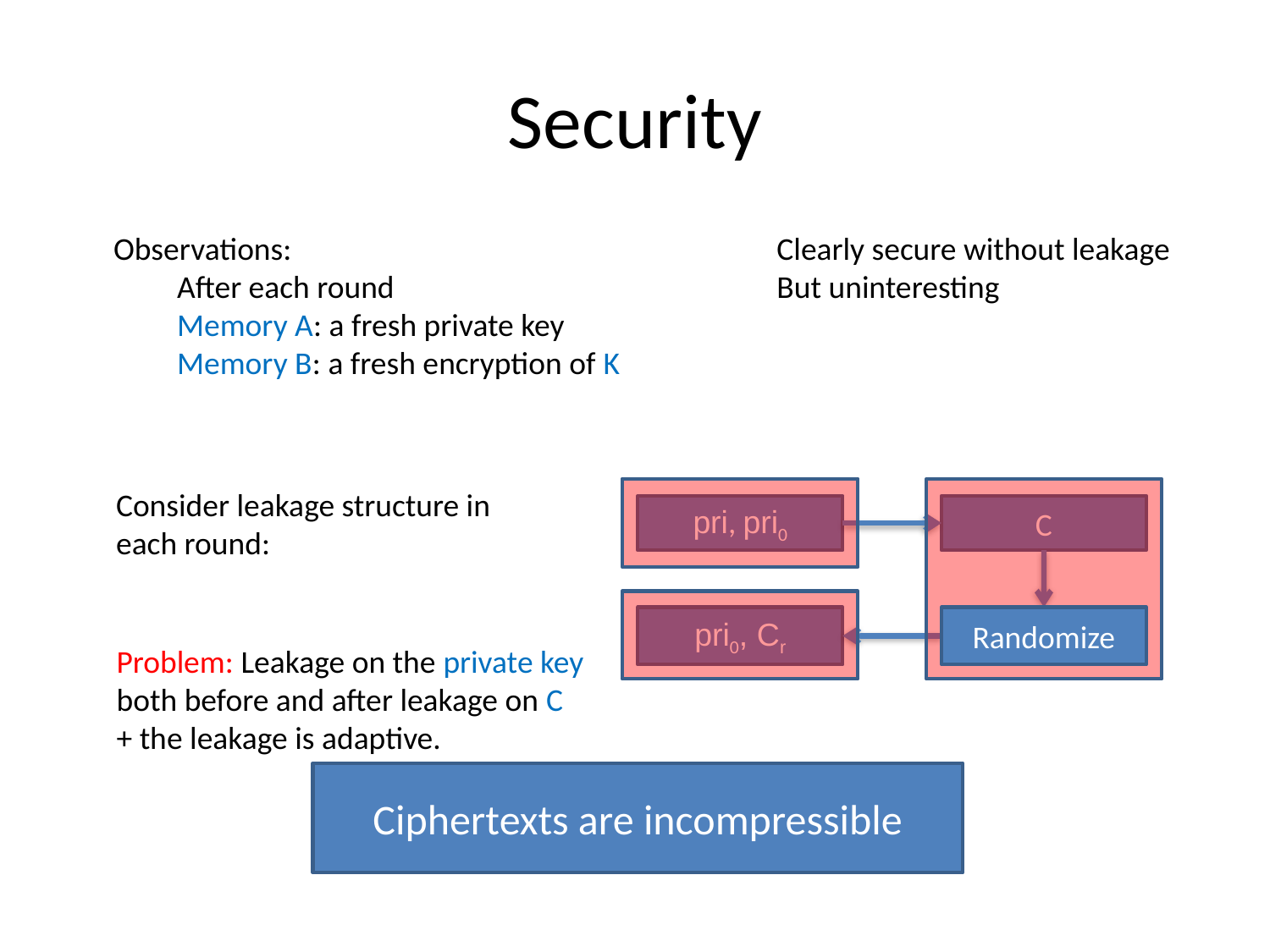

# Security
Observations:
After each round
Memory A: a fresh private key
Memory B: a fresh encryption of K
Clearly secure without leakage
But uninteresting
Consider leakage structure in
each round:

pri, pri0
C
pri0, Cr

Randomize
Problem: Leakage on the private key
both before and after leakage on C
+ the leakage is adaptive.
Ciphertexts are incompressible